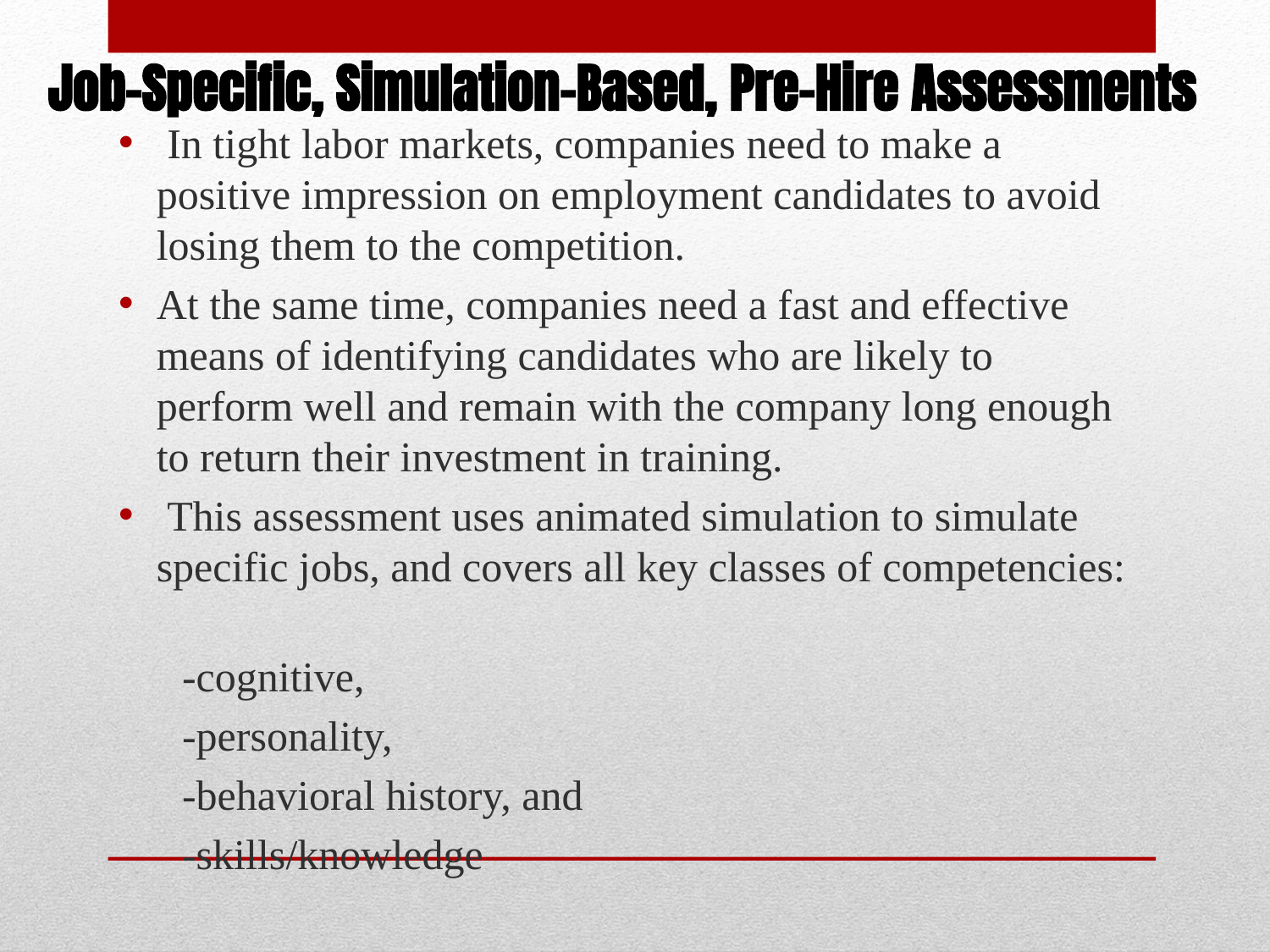

# Job-Specific, Simulation-Based, Pre-Hire Assessments
 In tight labor markets, companies need to make a positive impression on employment candidates to avoid losing them to the competition.
At the same time, companies need a fast and effective means of identifying candidates who are likely to perform well and remain with the company long enough to return their investment in training.
 This assessment uses animated simulation to simulate specific jobs, and covers all key classes of competencies:
      -cognitive,
      -personality,
      -behavioral history, and
      -skills/knowledge